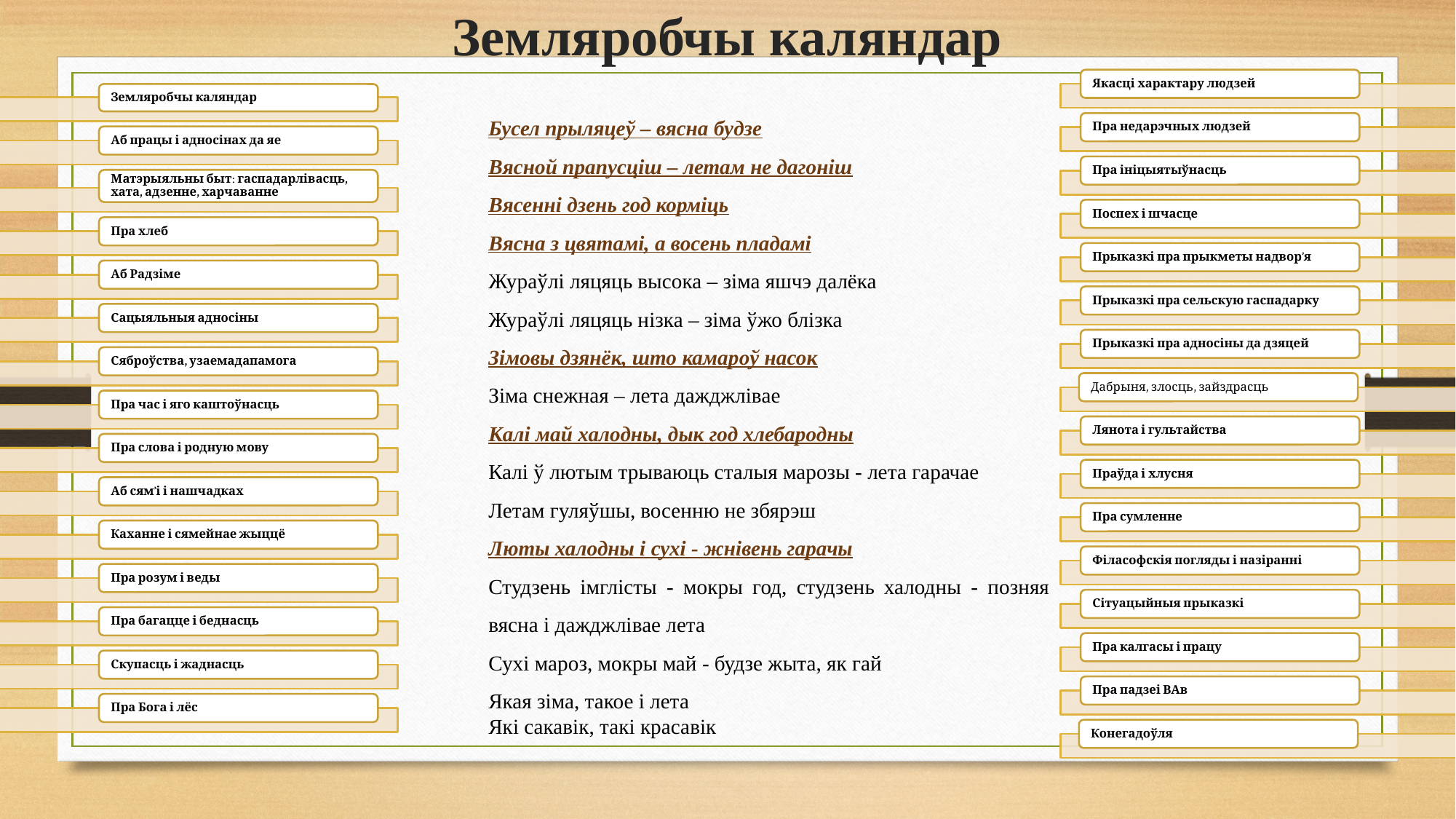

# Земляробчы каляндар
Земляробчы каляндар
Аб працы і адносінах да яе
Матэрыяльны быт: гаспадарлівасць, хата, адзенне, харчаванне
Пра хлеб
Аб Радзіме
Сацыяльныя адносіны
Сяброўства, узаемадапамога
Пра час і яго каштоўнасць
Пра слова і родную мову
Аб сям’і і нашчадках
Каханне і сямейнае жыццё
Пра розум і веды
Пра багацце і беднасць
Скупасць і жаднасць
Пра Бога і лёс
Якасці характару людзей
Пра недарэчных людзей
Пра ініцыятыўнасць
Поспех і шчасце
Прыказкі пра прыкметы надвор’я
Прыказкі пра сельскую гаспадарку
Прыказкі пра адносіны да дзяцей
Дабрыня, злосць, зайздрасць
Лянота і гультайства
Праўда і хлусня
Пра сумленне
Філасофскія погляды і назіранні
Сітуацыйныя прыказкі
Пра калгасы і працу
Пра падзеі ВАв
Конегадоўля
Бусел прыляцеў – вясна будзе
Вясной прапусціш – летам не дагоніш
Вясенні дзень год корміць
Вясна з цвятамі, а восень пладамі
Жураўлі ляцяць высока – зіма яшчэ далёка
Жураўлі ляцяць нізка – зіма ўжо блізка
Зімовы дзянёк, што камароў насок
Зіма снежная – лета дажджлівае
Калі май халодны, дык год хлебародны
Калі ў лютым трываюць сталыя марозы - лета гарачае
Летам гуляўшы, восенню не збярэш
Люты халодны і сухі - жнівень гарачы
Студзень імглісты - мокры год, студзень халодны - позняя вясна і дажджлівае лета
Сухі мароз, мокры май - будзе жыта, як гай
Якая зіма, такое і лета
Які сакавік, такі красавік